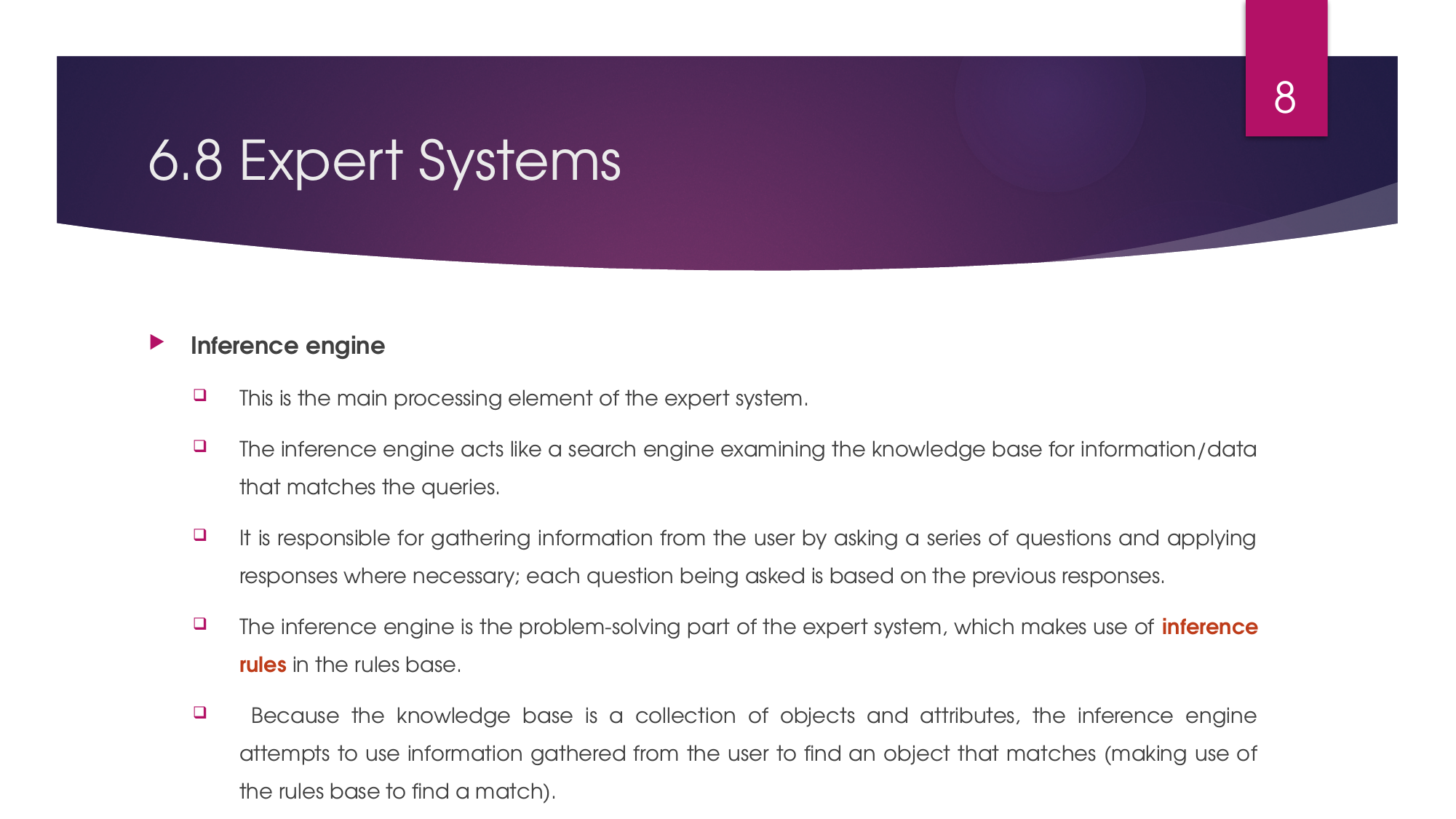

8
# 6.8 Expert Systems
Inference engine
This is the main processing element of the expert system.
The inference engine acts like a search engine examining the knowledge base for information/data that matches the queries.
It is responsible for gathering information from the user by asking a series of questions and applying responses where necessary; each question being asked is based on the previous responses.
The inference engine is the problem-solving part of the expert system, which makes use of inference rules in the rules base.
 Because the knowledge base is a collection of objects and attributes, the inference engine attempts to use information gathered from the user to find an object that matches (making use of the rules base to find a match).